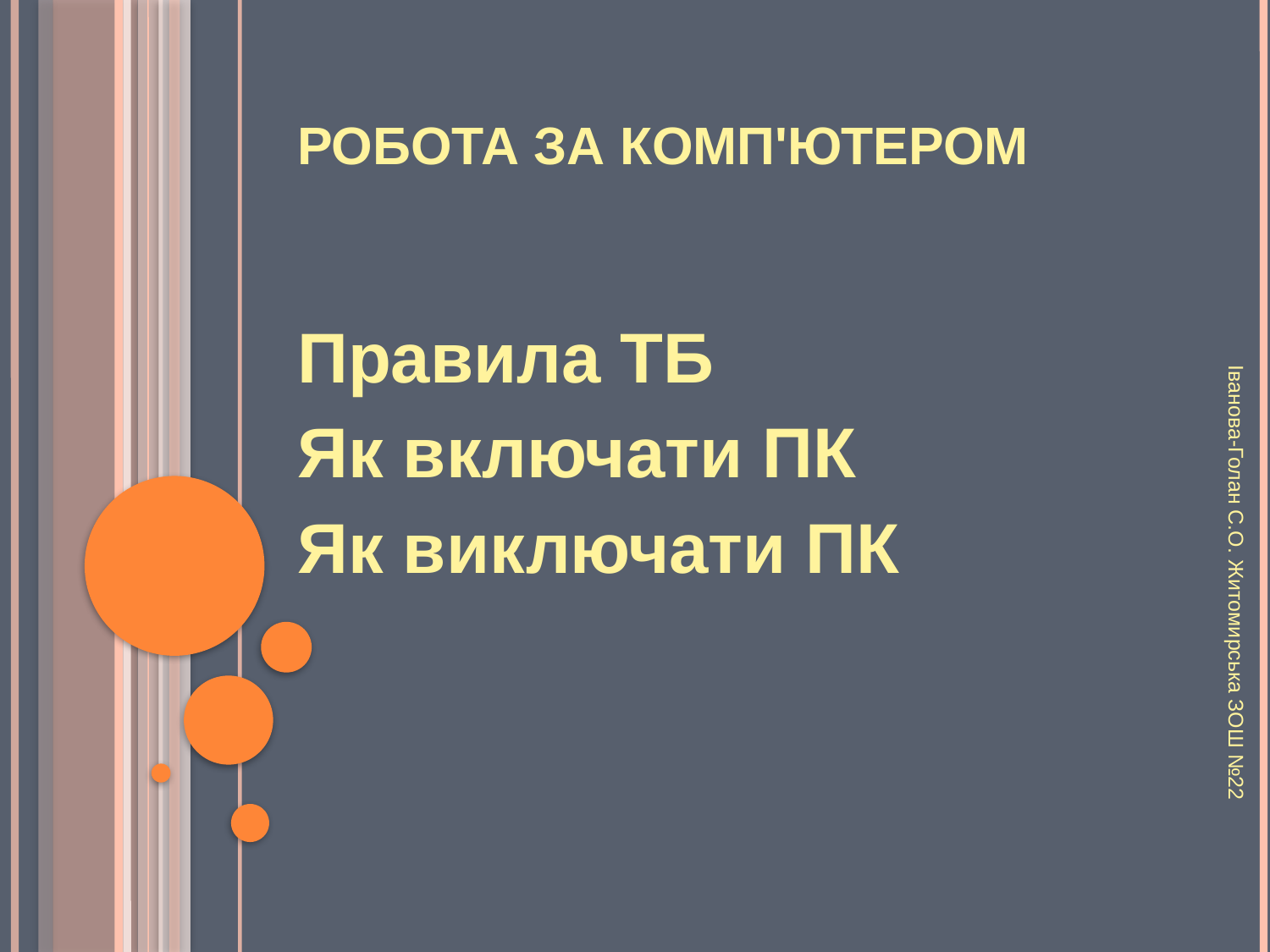

# Робота за комп'ютером
Правила ТБ
Як включати ПК
Як виключати ПК
Іванова-Голан С.О. Житомирська ЗОШ №22